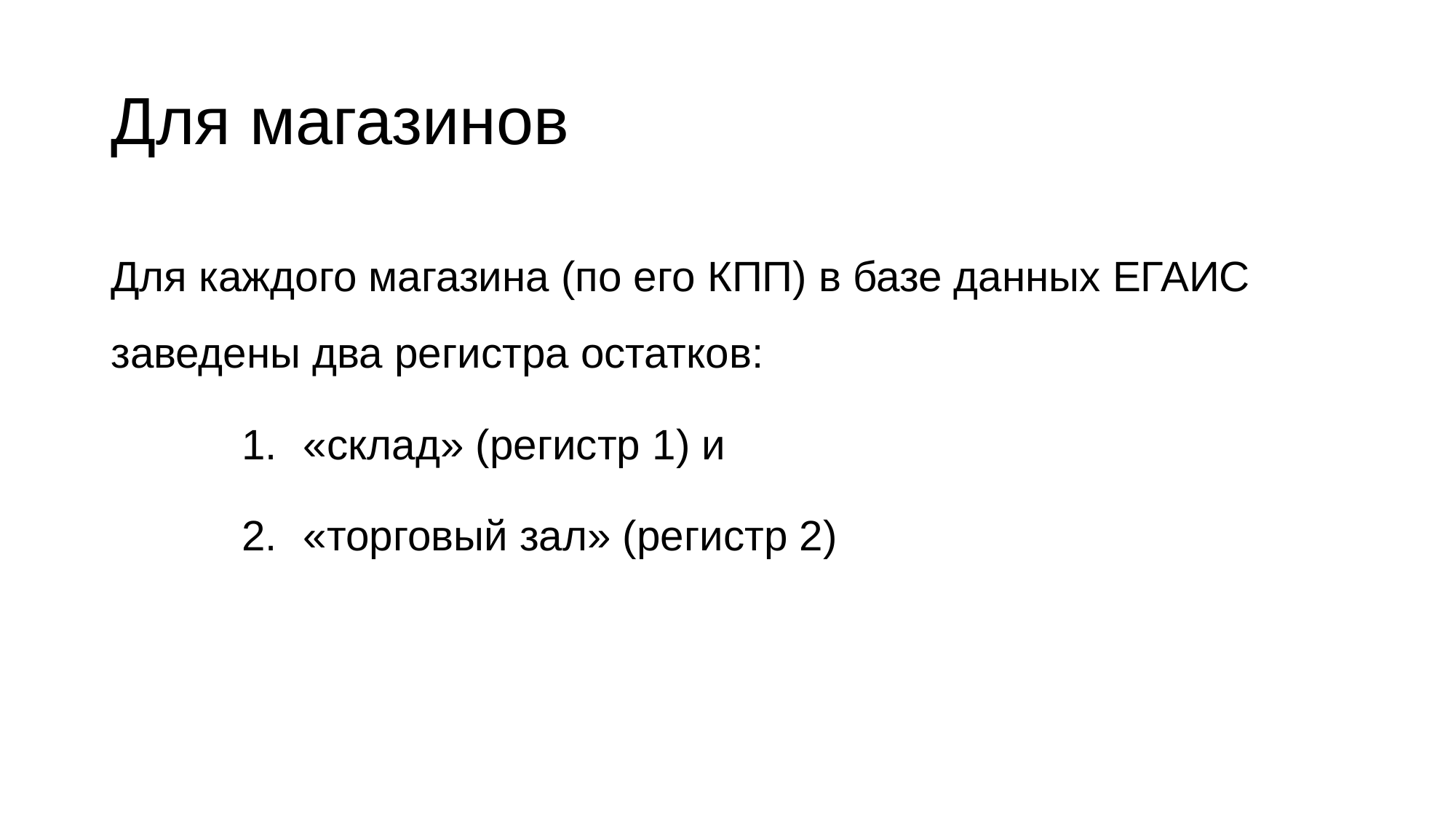

# Для магазинов
Для каждого магазина (по его КПП) в базе данных ЕГАИС заведены два регистра остатков:
«склад» (регистр 1) и
«торговый зал» (регистр 2)